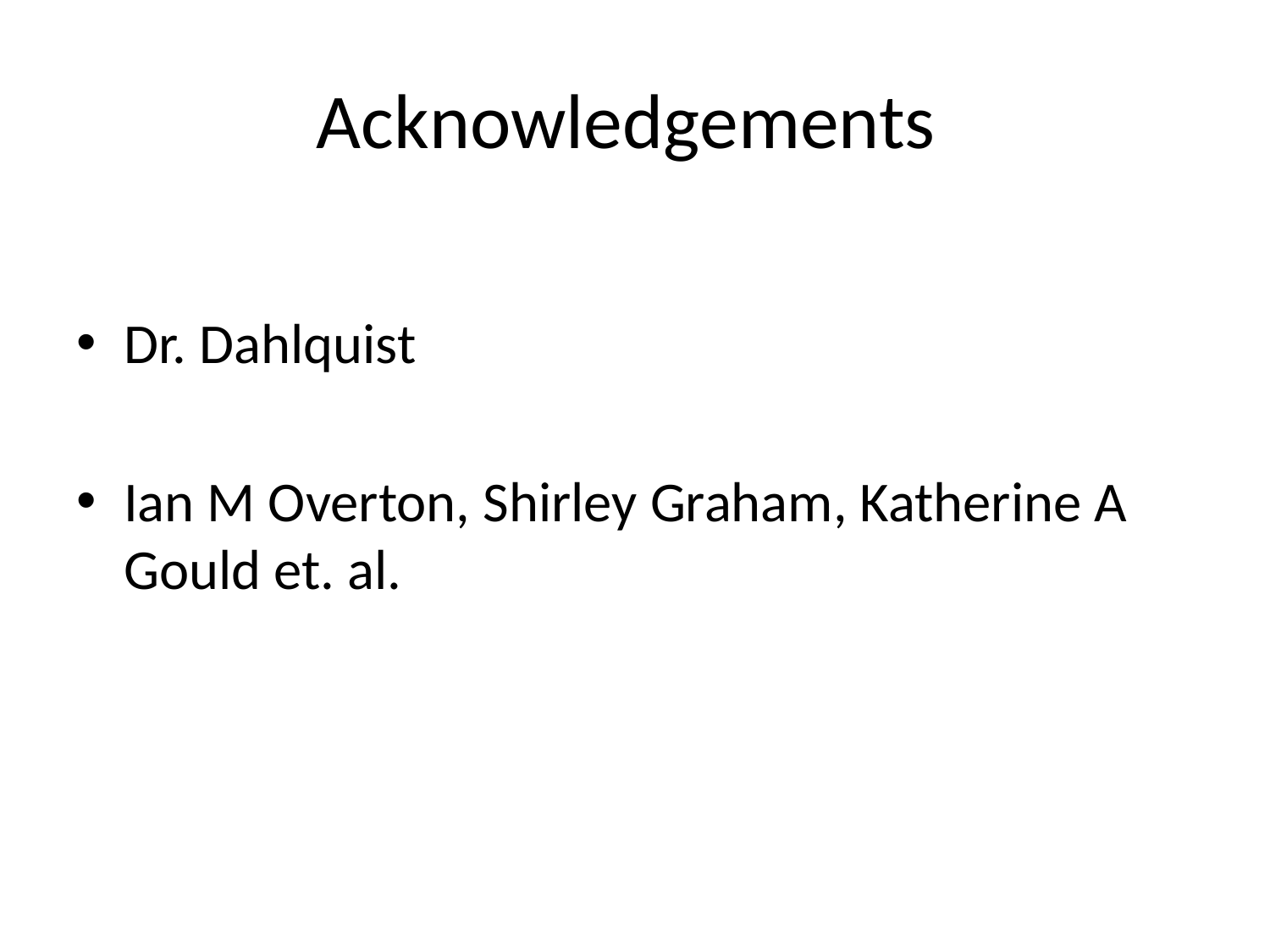

# Acknowledgements

Dr. Dahlquist

Ian M Overton, Shirley Graham, Katherine A Gould et. al.